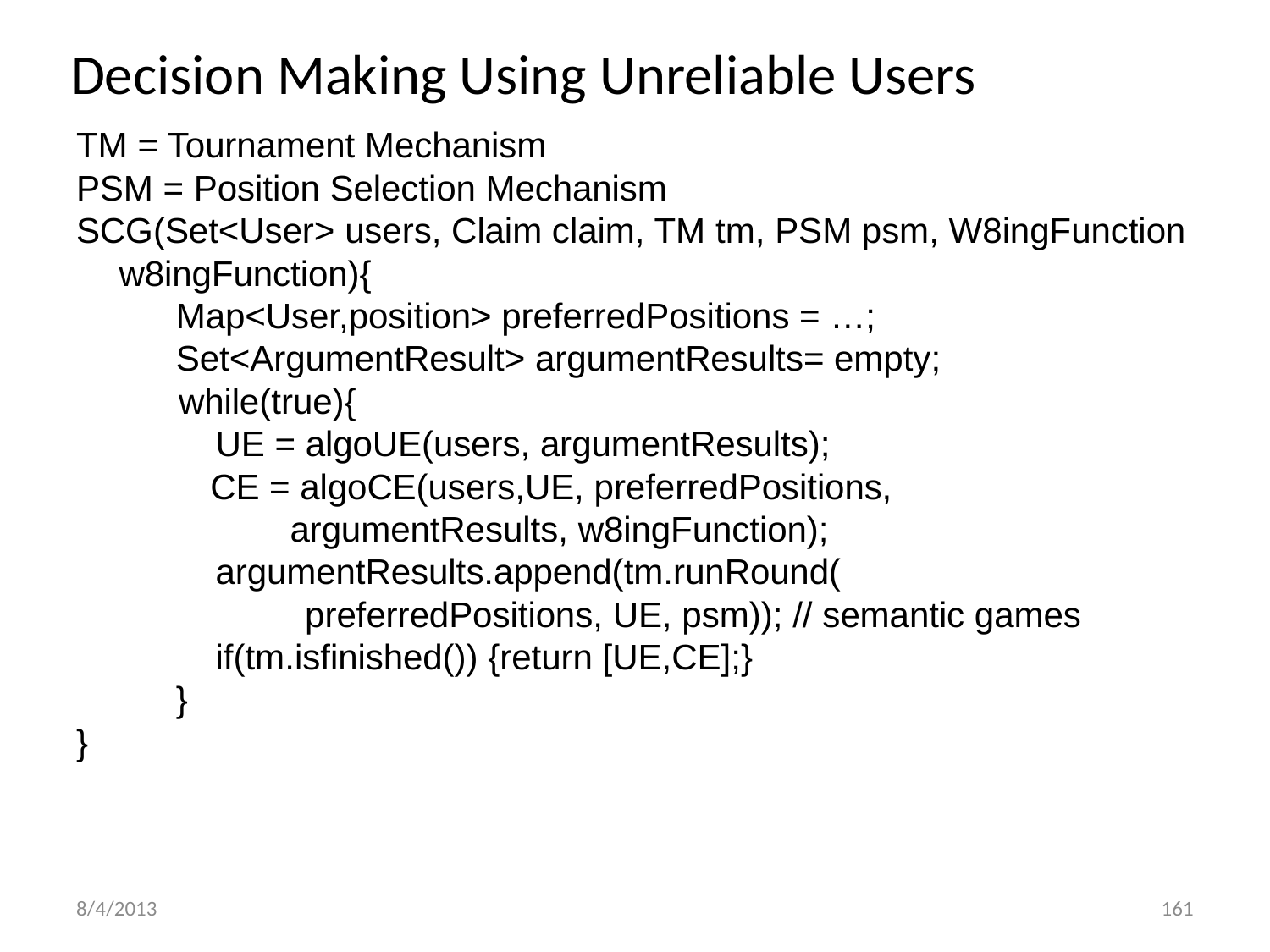

Decision Making Using Unreliable Users
TM = Tournament Mechanism
PSM = Position Selection Mechanism
SCG(Set<User> users, Claim claim, TM tm, PSM psm, W8ingFunction w8ingFunction){
Map<User,position> preferredPositions = …;
Set<ArgumentResult> argumentResults= empty;
	      while(true){
              UE = algoUE(users, argumentResults);
  CE = algoCE(users,UE, preferredPositions,
          argumentResults, w8ingFunction);
              argumentResults.append(tm.runRound(
                       preferredPositions, UE, psm)); // semantic games
              if(tm.isfinished()) {return [UE,CE];}
}
}

8/4/2013
161